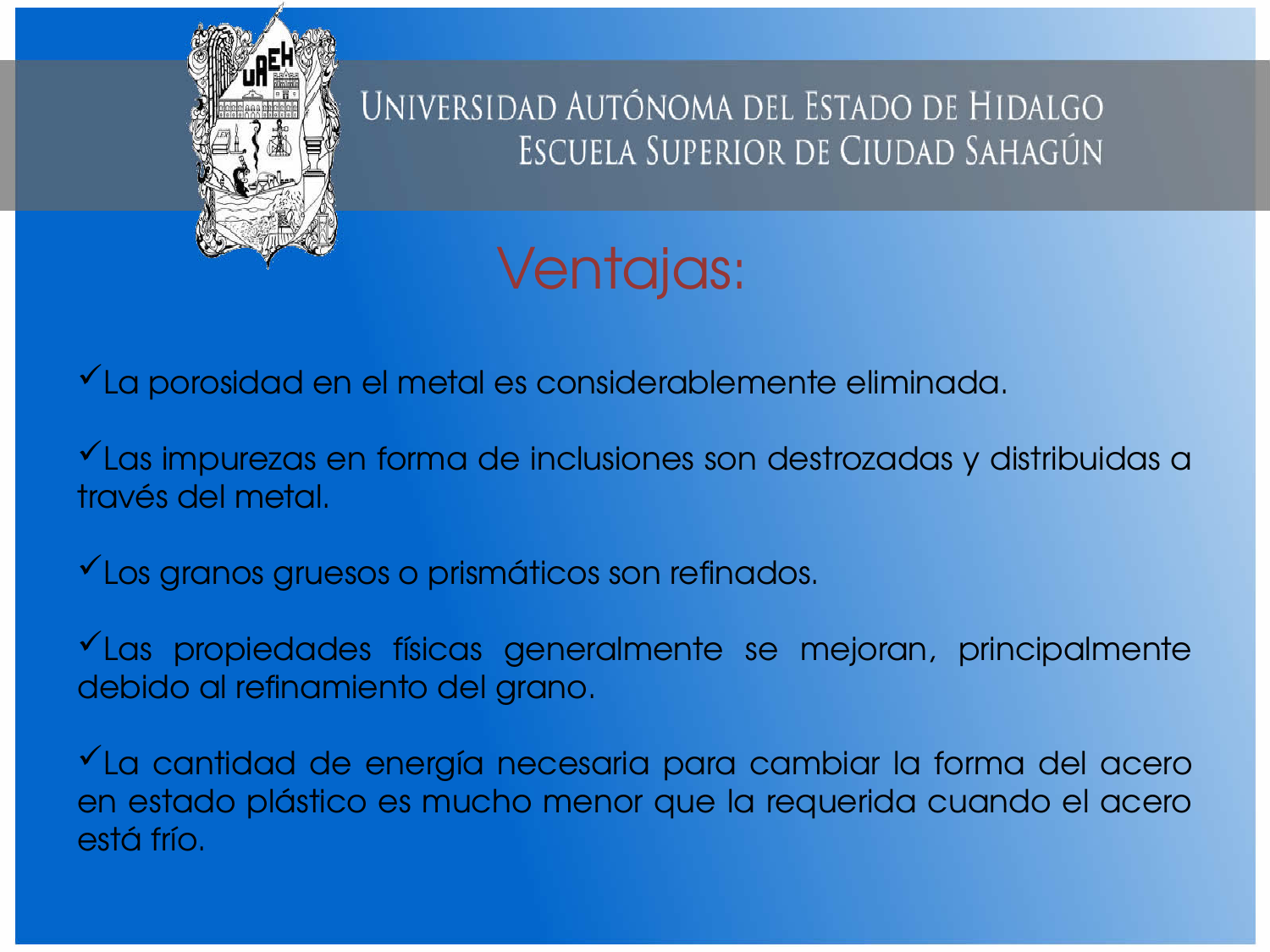

Ventajas:
La porosidad en el metal es considerablemente eliminada.

Las impurezas en forma de inclusiones son destrozadas y distribuidas a través del metal.

Los granos gruesos o prismáticos son refinados.

Las propiedades físicas generalmente se mejoran, principalmente debido al refinamiento del grano.

La cantidad de energía necesaria para cambiar la forma del acero en estado plástico es mucho menor que la requerida cuando el acero está frío.